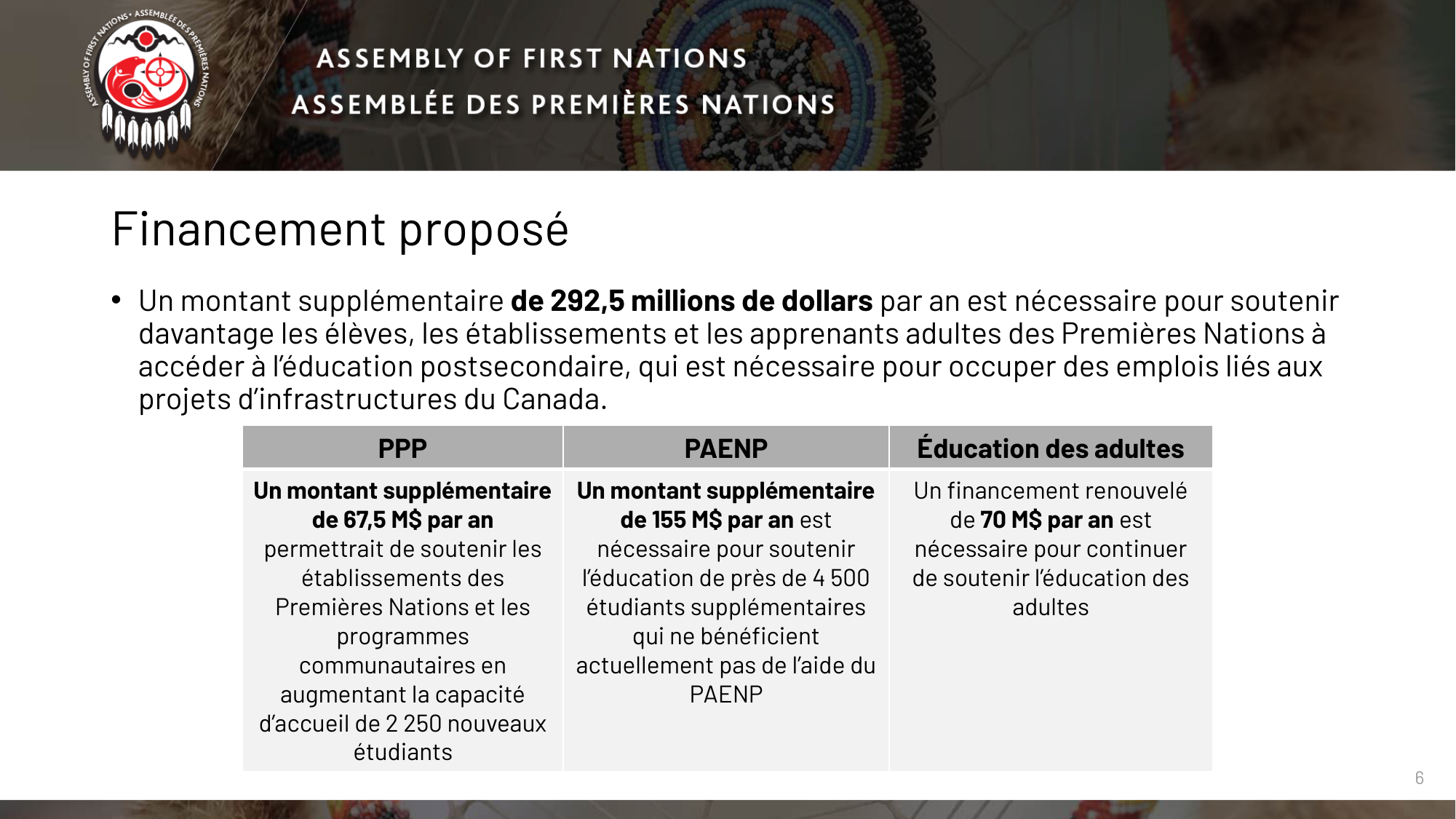

# Financement proposé
Un montant supplémentaire de 292,5 millions de dollars par an est nécessaire pour soutenir davantage les élèves, les établissements et les apprenants adultes des Premières Nations à accéder à l’éducation postsecondaire, qui est nécessaire pour occuper des emplois liés aux projets d’infrastructures du Canada.

| PPP | PAENP | Éducation des adultes |
| --- | --- | --- |
| Un montant supplémentaire de 67,5 M$ par an permettrait de soutenir les établissements des Premières Nations et les programmes communautaires en augmentant la capacité d’accueil de 2 250 nouveaux étudiants | Un montant supplémentaire de 155 M$ par an est nécessaire pour soutenir l’éducation de près de 4 500 étudiants supplémentaires qui ne bénéficient actuellement pas de l’aide du PAENP | Un financement renouvelé de 70 M$ par an est nécessaire pour continuer de soutenir l’éducation des adultes |
6